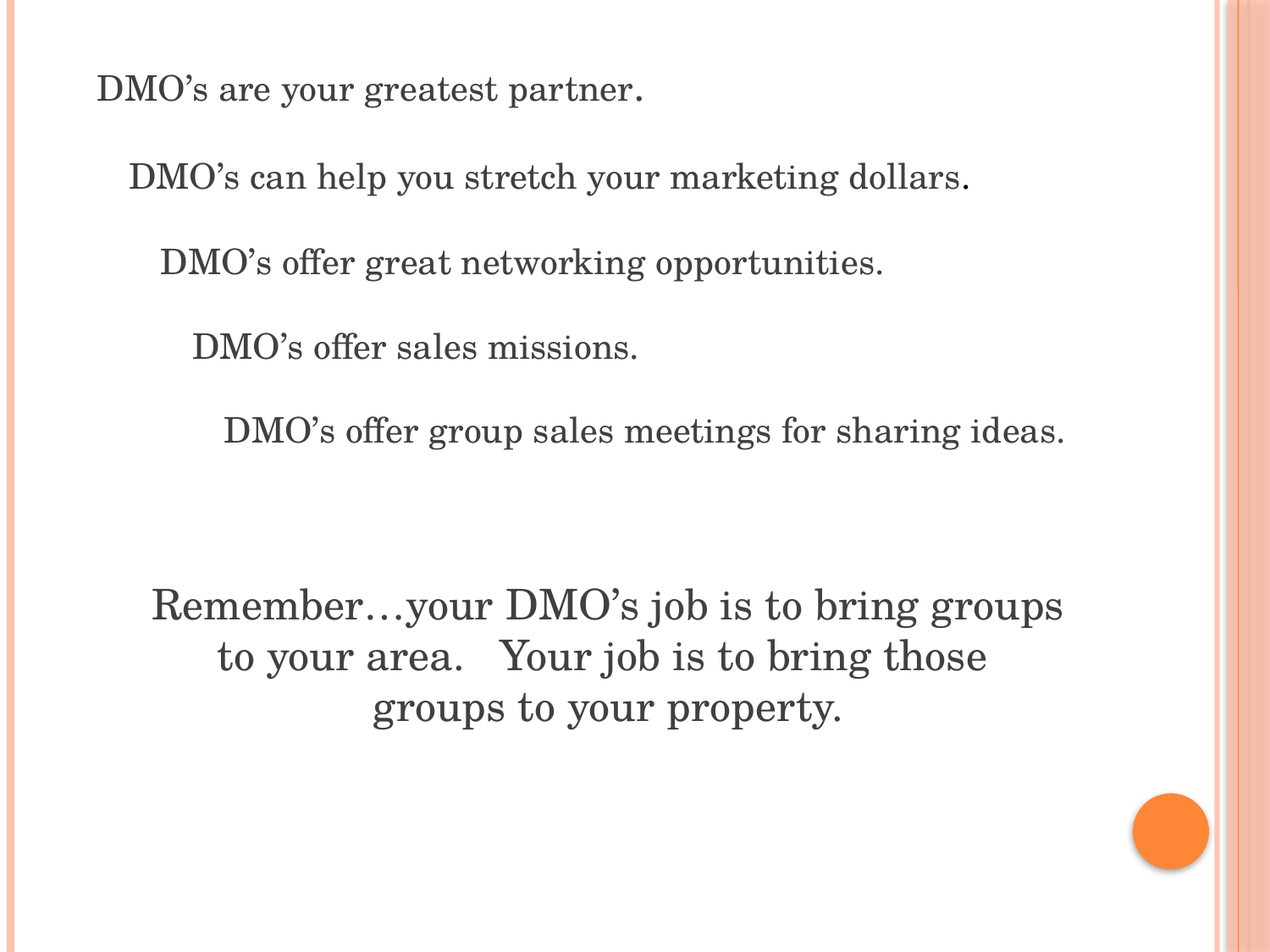

DMO’s are your greatest partner.
DMO’s can help you stretch your marketing dollars.
DMO’s offer great networking opportunities.
DMO’s offer sales missions.
DMO’s offer group sales meetings for sharing ideas.
Remember…your DMO’s job is to bring groups
to your area.   Your job is to bring those
groups to your property.